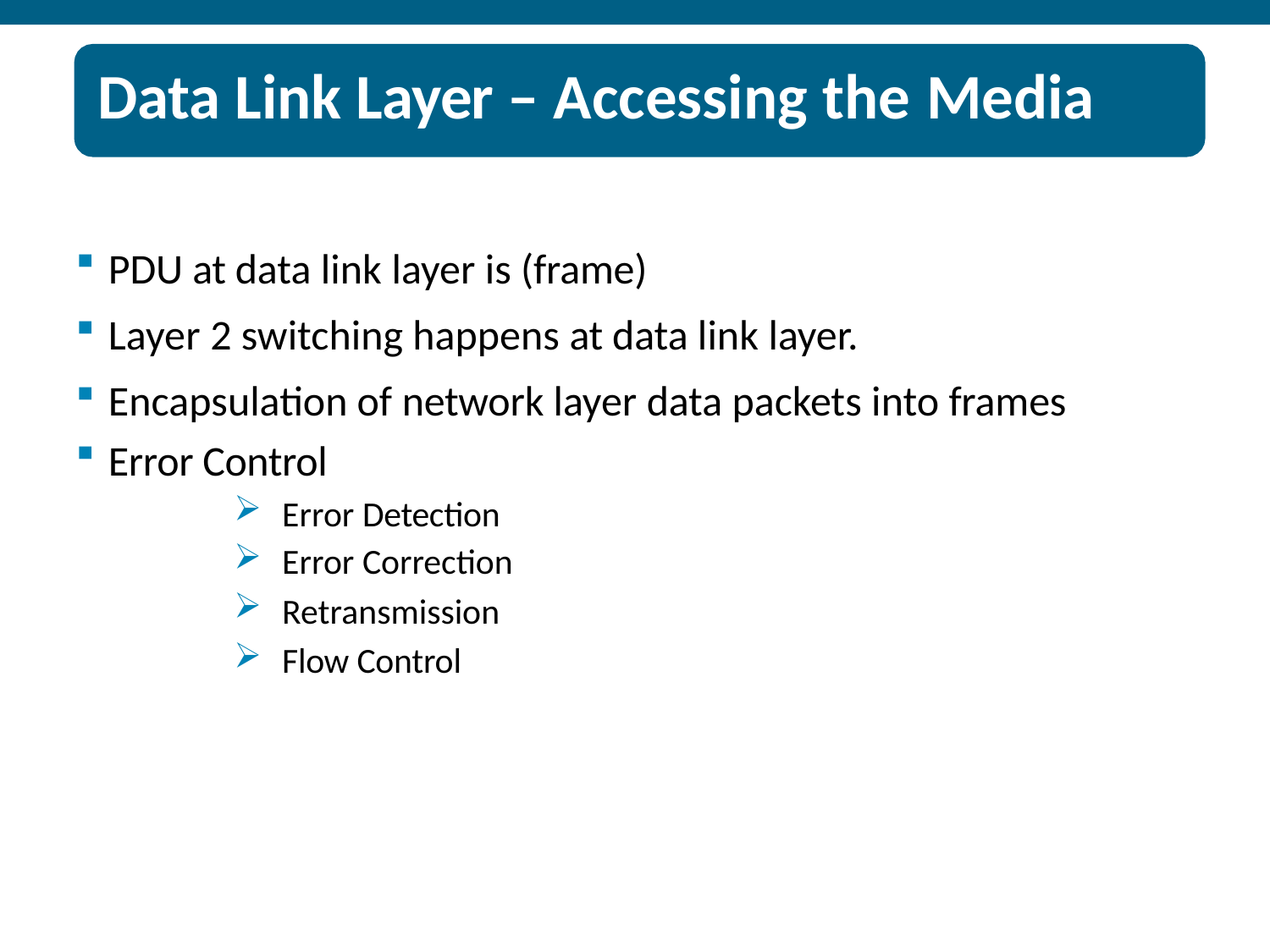

# Data Link Layer – Accessing the Media
PDU at data link layer is (frame)
Layer 2 switching happens at data link layer.
Encapsulation of network layer data packets into frames
Error Control
Error Detection
Error Correction
Retransmission
Flow Control